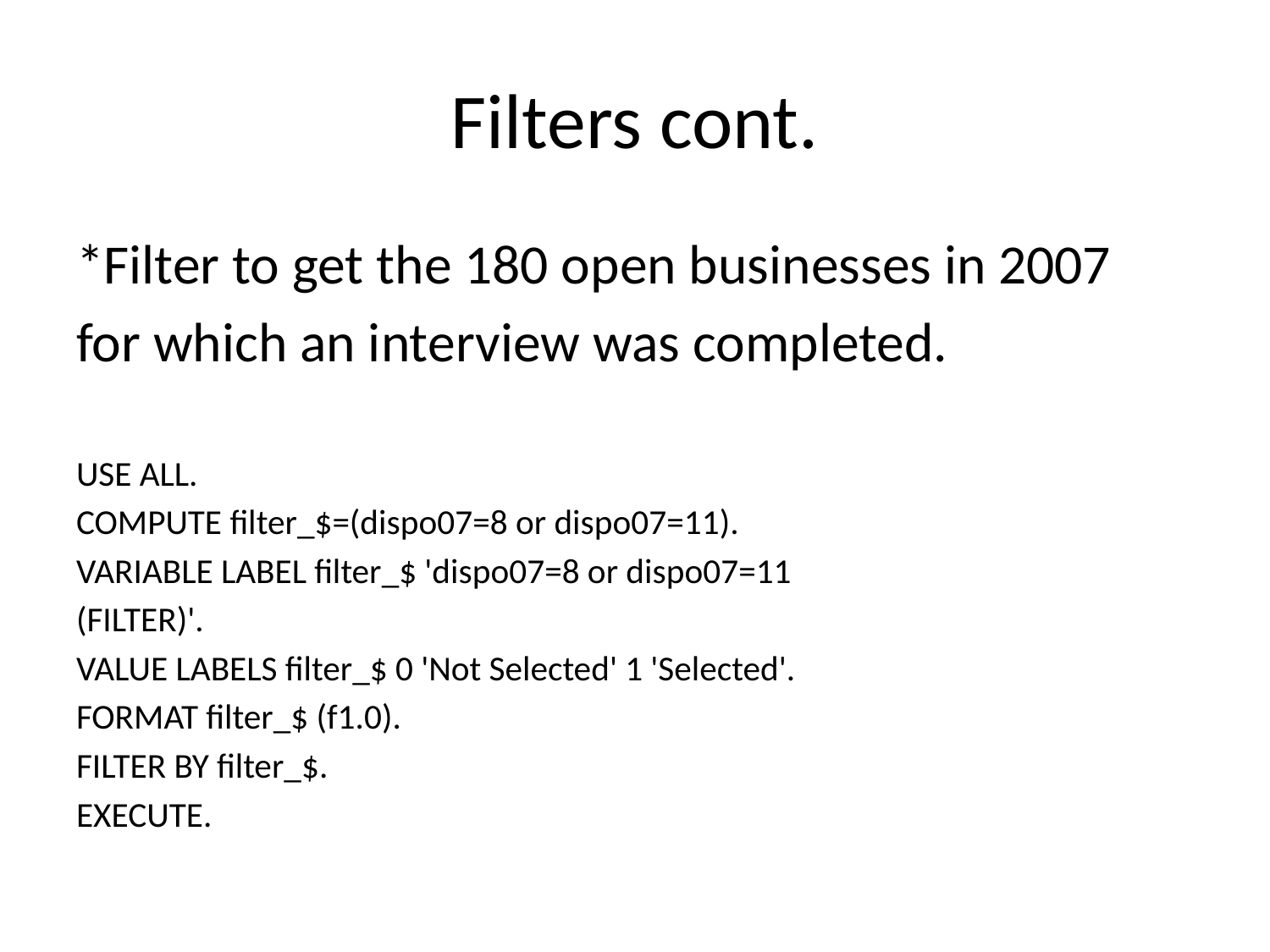

# Filters cont.
*Filter to get the 180 open businesses in 2007
for which an interview was completed.

USE ALL.
COMPUTE filter_$=(dispo07=8 or dispo07=11).
VARIABLE LABEL filter_$ 'dispo07=8 or dispo07=11
(FILTER)'.
VALUE LABELS filter_$ 0 'Not Selected' 1 'Selected'.
FORMAT filter_$ (f1.0).
FILTER BY filter_$.
EXECUTE.